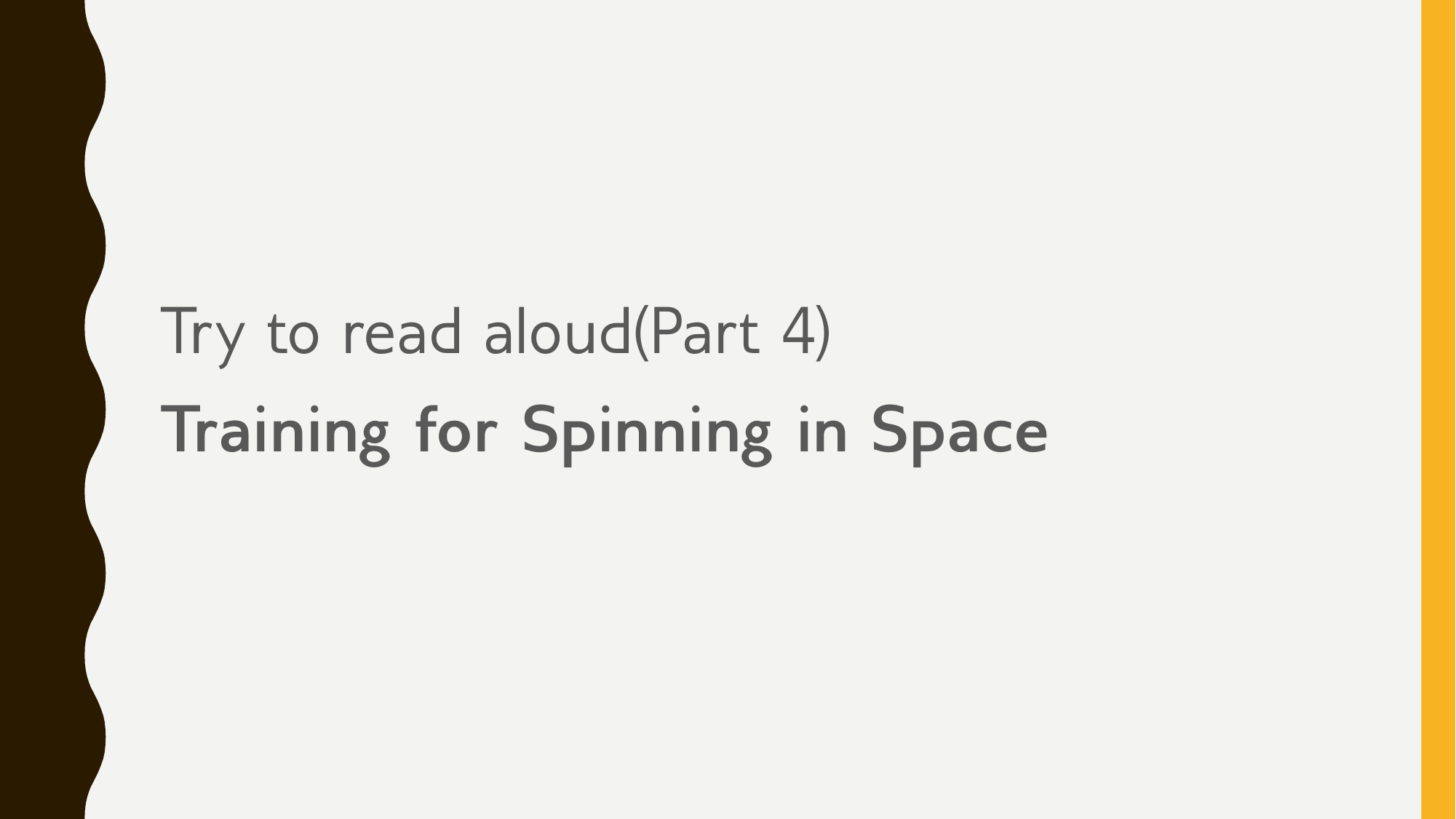

Try to read aloud(Part 4)
Training for Spinning in Space